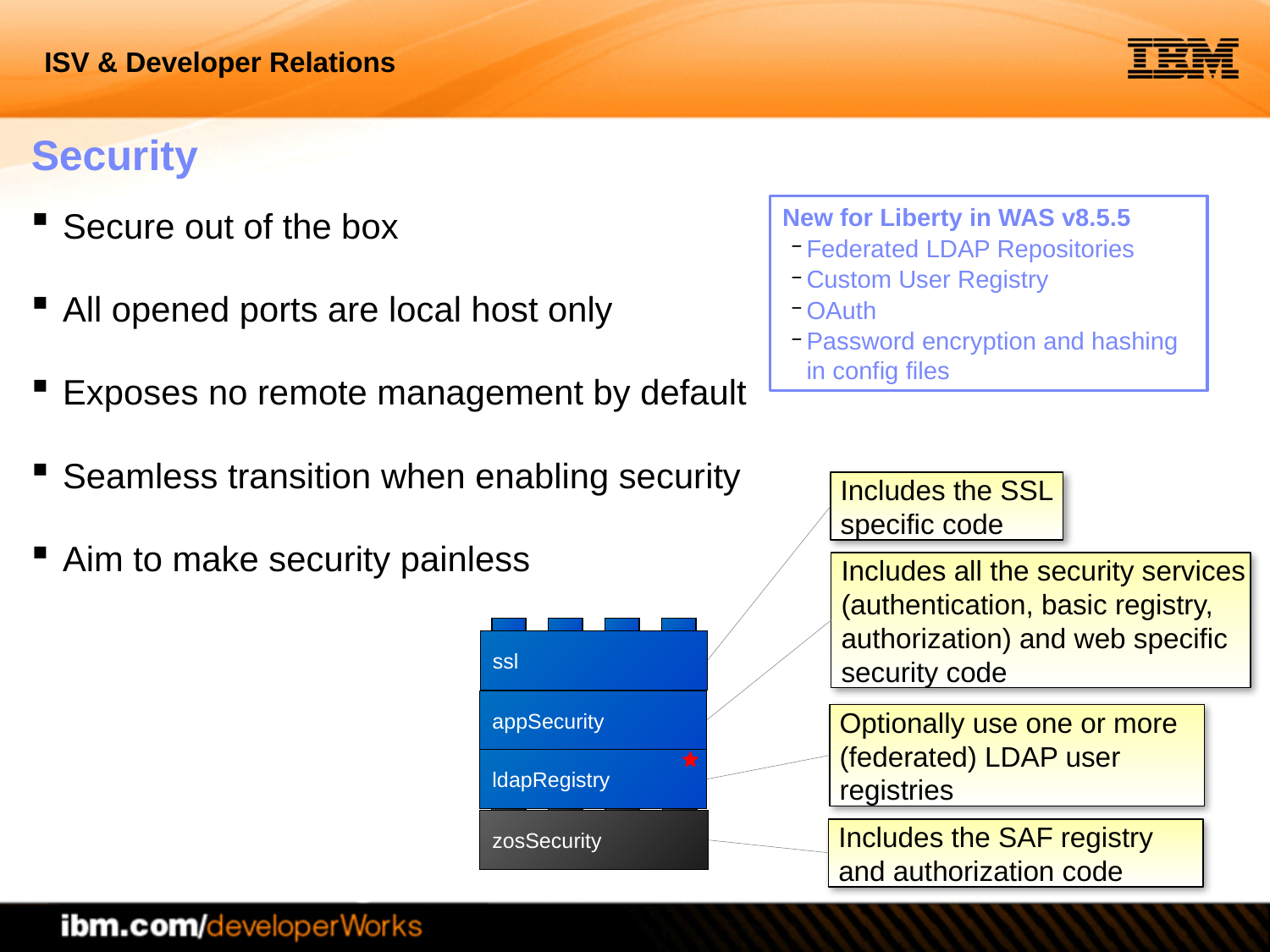

# Security
Secure out of the box
All opened ports are local host only
Exposes no remote management by default
Seamless transition when enabling security
Aim to make security painless

New for Liberty in WAS v8.5.5
Federated LDAP Repositories
Custom User Registry
OAuth
Password encryption and hashing in config files
Includes the SSL specific code
Includes all the security services (authentication, basic registry, authorization) and web specific security code

ssl

appSecurity
Optionally use one or more (federated) LDAP user registries

ldapRegistry

zosSecurity
Includes the SAF registry and authorization code